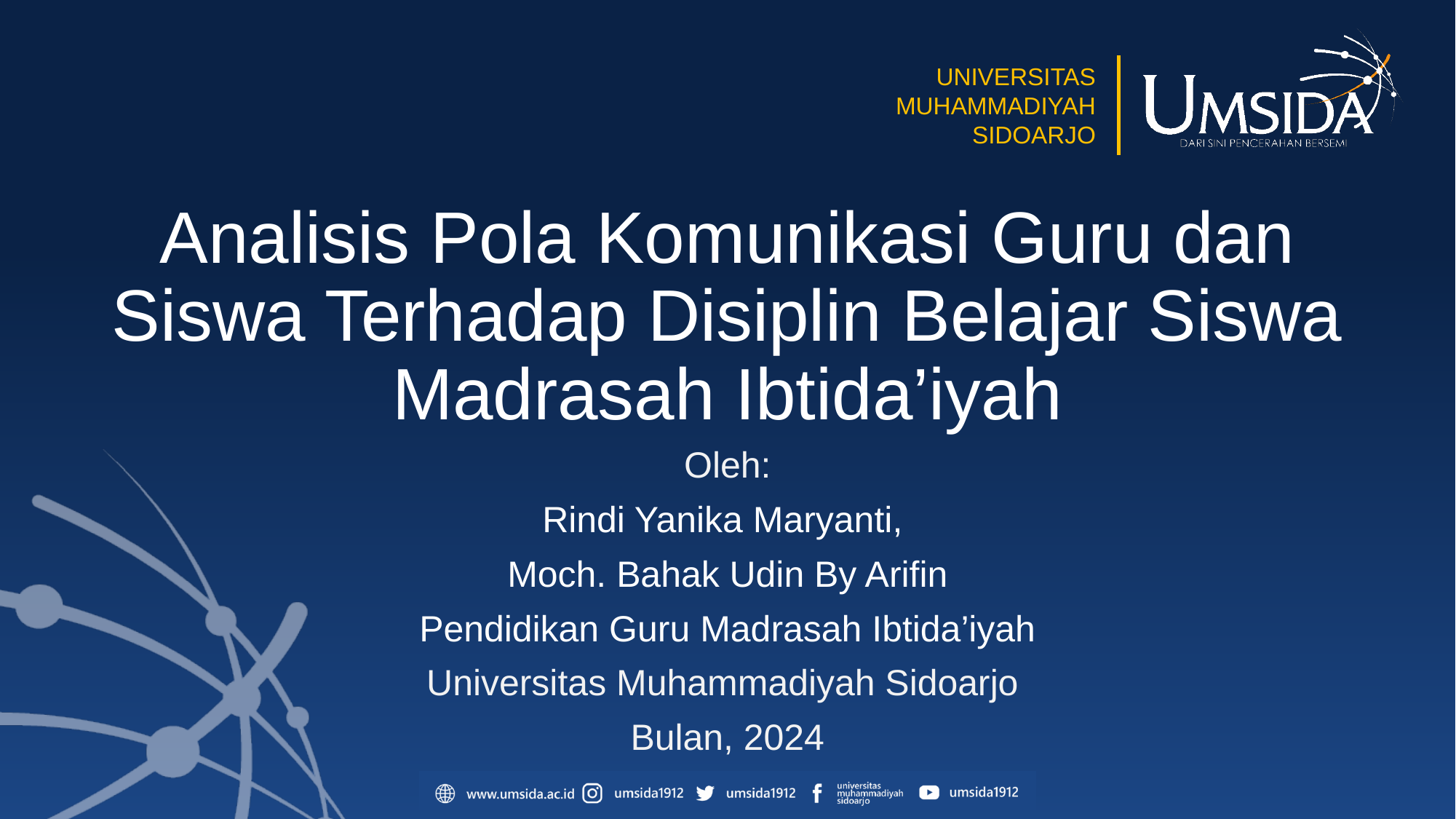

# Analisis Pola Komunikasi Guru dan Siswa Terhadap Disiplin Belajar Siswa Madrasah Ibtida’iyah
Oleh:
Rindi Yanika Maryanti,
Moch. Bahak Udin By Arifin
Pendidikan Guru Madrasah Ibtida’iyah
Universitas Muhammadiyah Sidoarjo
Bulan, 2024